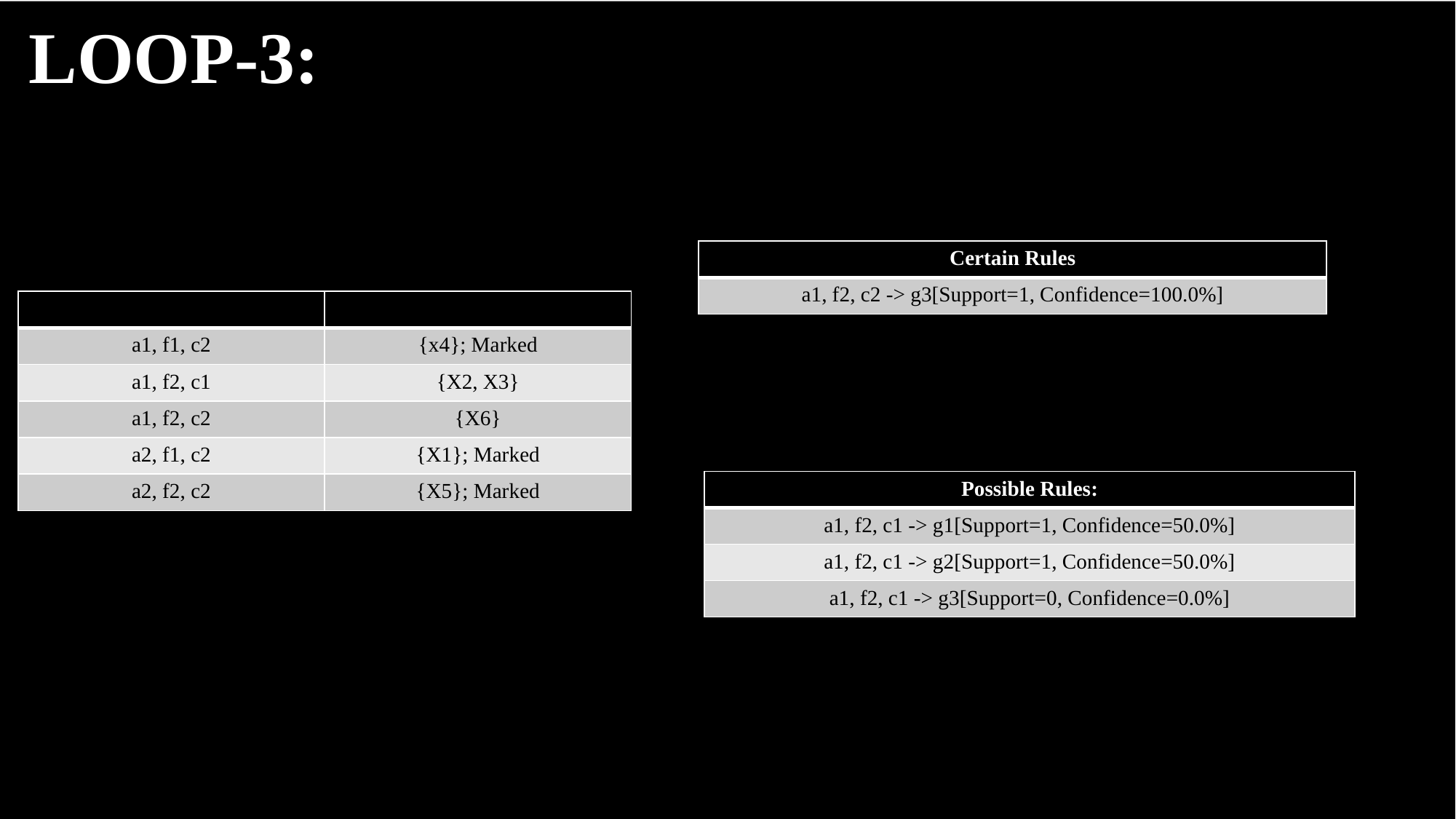

LOOP-3:
# LERS
| Certain Rules |
| --- |
| a1, f2, c2 -> g3[Support=1, Confidence=100.0%] |
|  |  |
| --- | --- |
| a1, f1, c2 | {x4}; Marked |
| a1, f2, c1 | {X2, X3} |
| a1, f2, c2 | {X6} |
| a2, f1, c2 | {X1}; Marked |
| a2, f2, c2 | {X5}; Marked |
| Possible Rules: |
| --- |
| a1, f2, c1 -> g1[Support=1, Confidence=50.0%] |
| a1, f2, c1 -> g2[Support=1, Confidence=50.0%] |
| a1, f2, c1 -> g3[Support=0, Confidence=0.0%] |